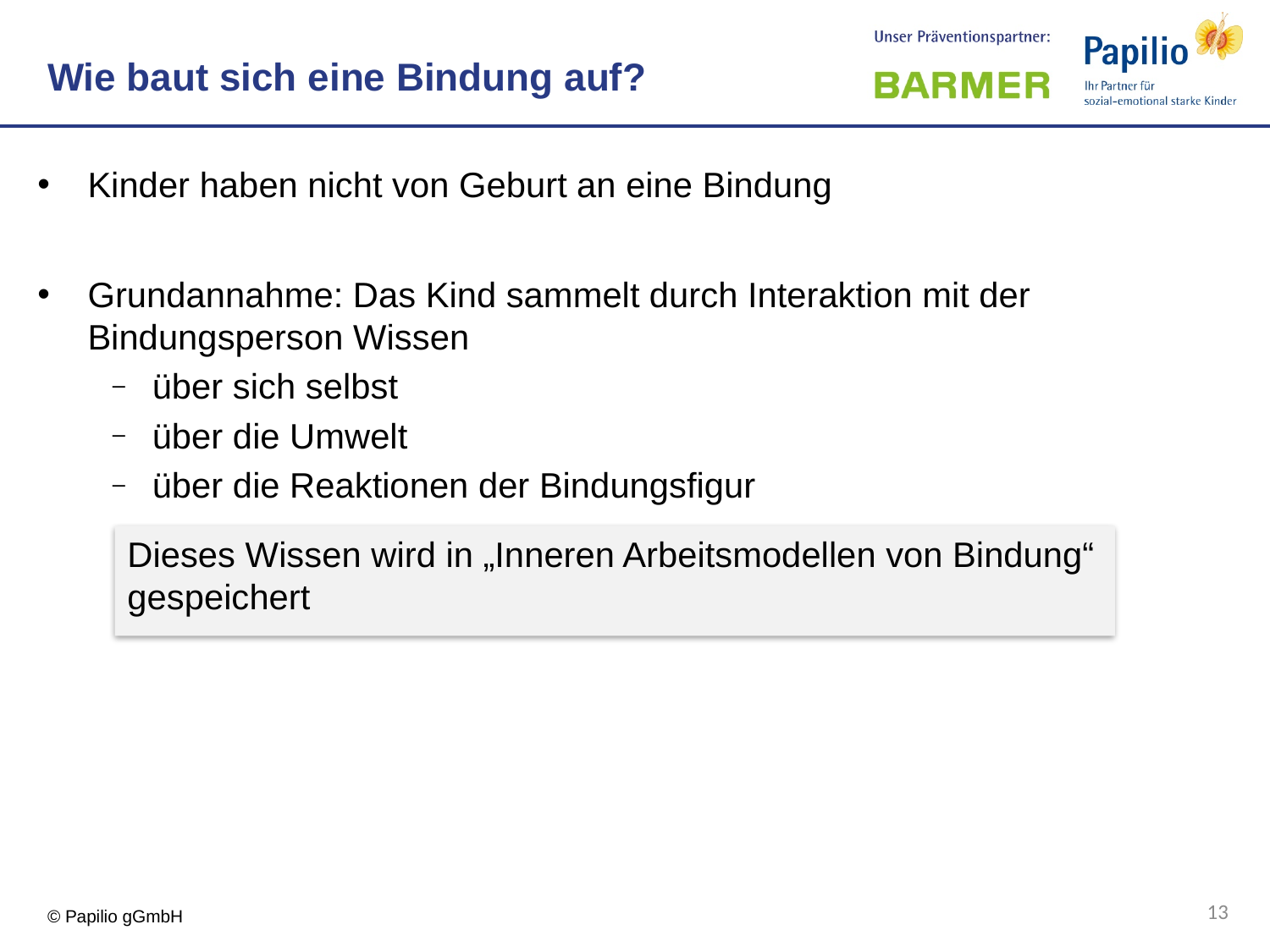

Wie baut sich eine Bindung auf?
Kinder haben nicht von Geburt an eine Bindung

Grundannahme: Das Kind sammelt durch Interaktion mit der Bindungsperson Wissen
über sich selbst
über die Umwelt
über die Reaktionen der Bindungsfigur

Dieses Wissen wird in „Inneren Arbeitsmodellen von Bindung“ gespeichert

13